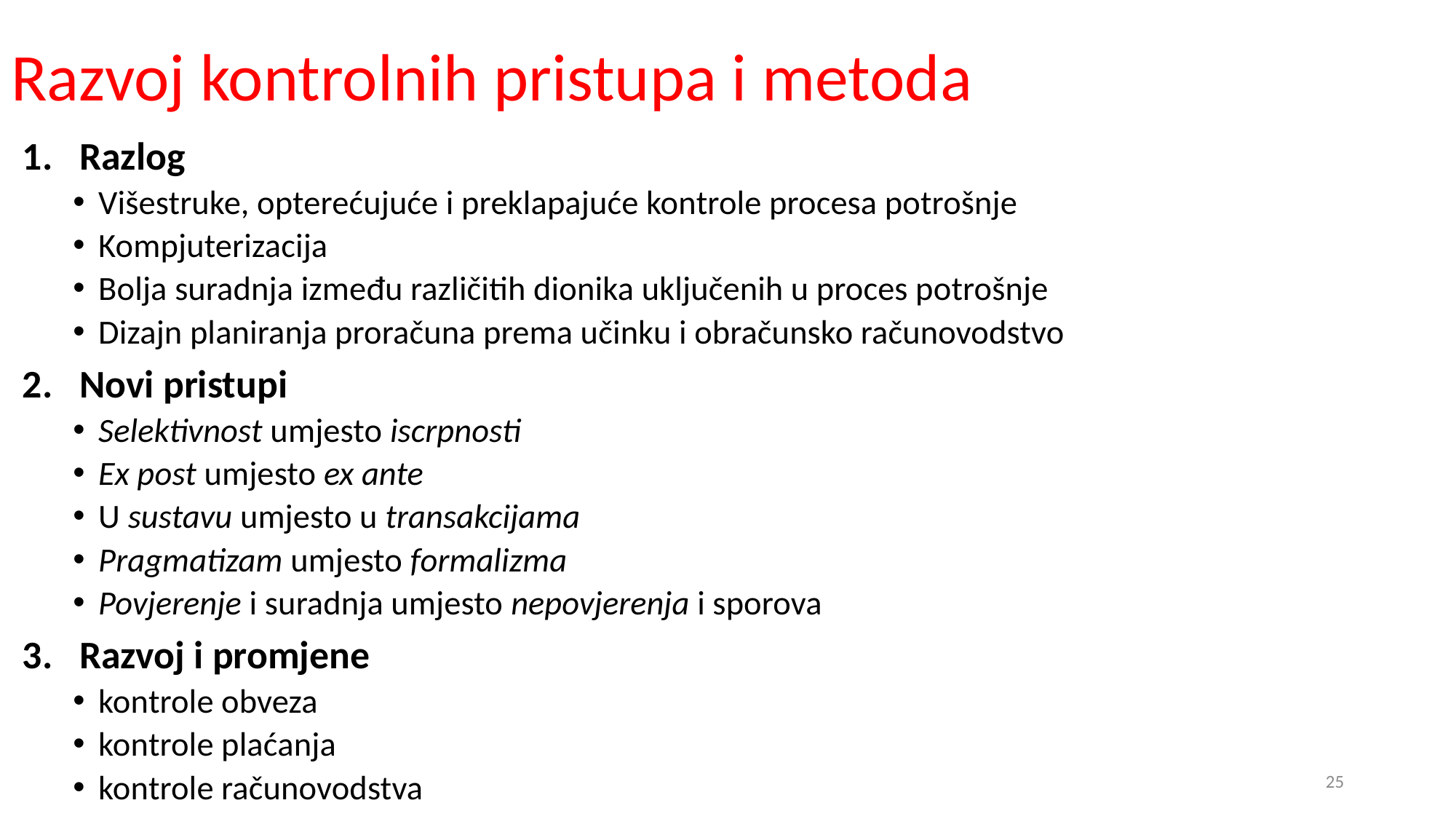

# Razvoj kontrolnih pristupa i metoda
Razlog
Višestruke, opterećujuće i preklapajuće kontrole procesa potrošnje
Kompjuterizacija
Bolja suradnja između različitih dionika uključenih u proces potrošnje
Dizajn planiranja proračuna prema učinku i obračunsko računovodstvo
Novi pristupi
Selektivnost umjesto iscrpnosti
Ex post umjesto ex ante
U sustavu umjesto u transakcijama
Pragmatizam umjesto formalizma
Povjerenje i suradnja umjesto nepovjerenja i sporova
Razvoj i promjene
kontrole obveza
kontrole plaćanja
kontrole računovodstva

25